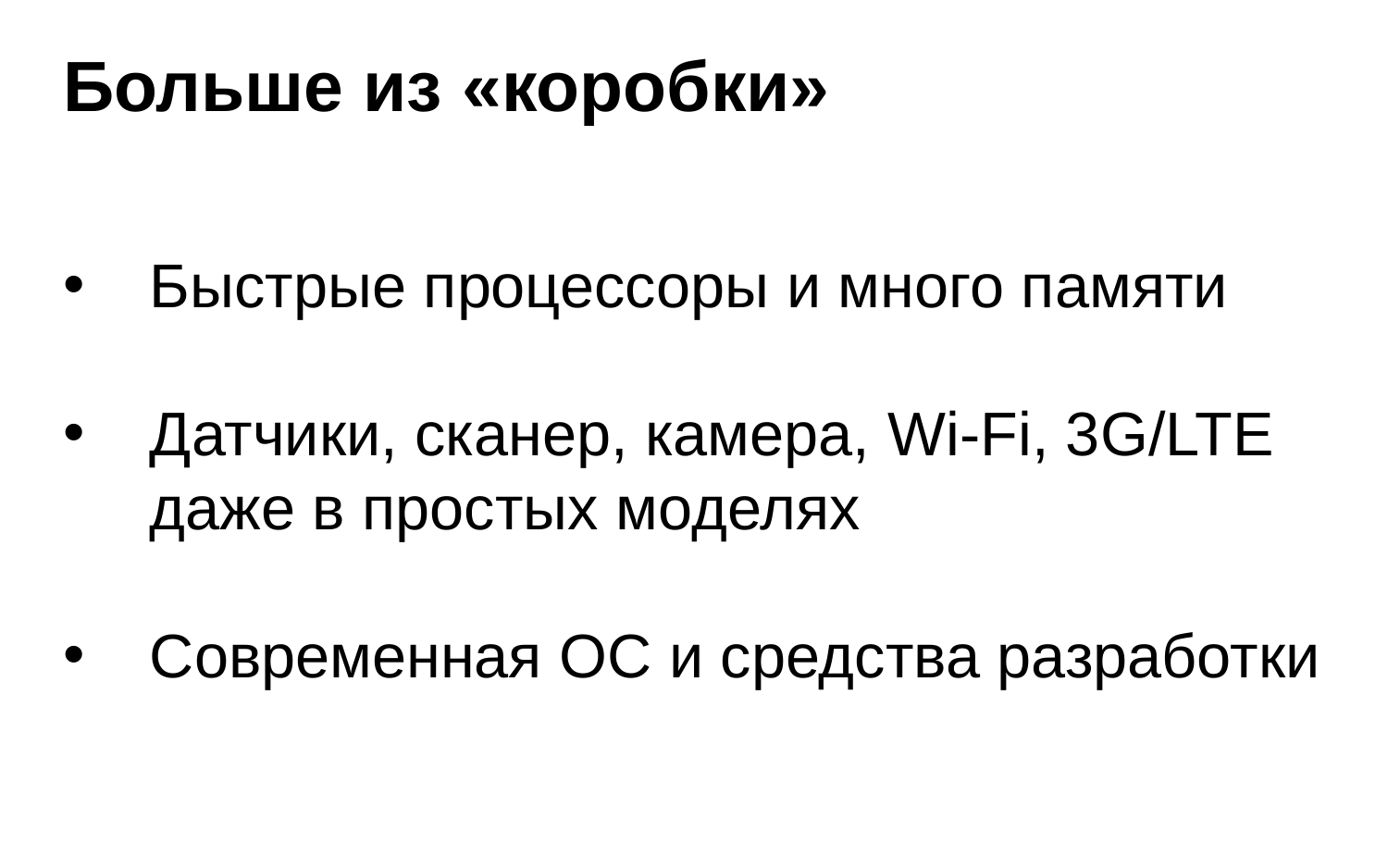

Больше из «коробки»
Быстрые процессоры и много памяти

Датчики, сканер, камера, Wi-Fi, 3G/LTE даже в простых моделях

Современная ОС и средства разработки